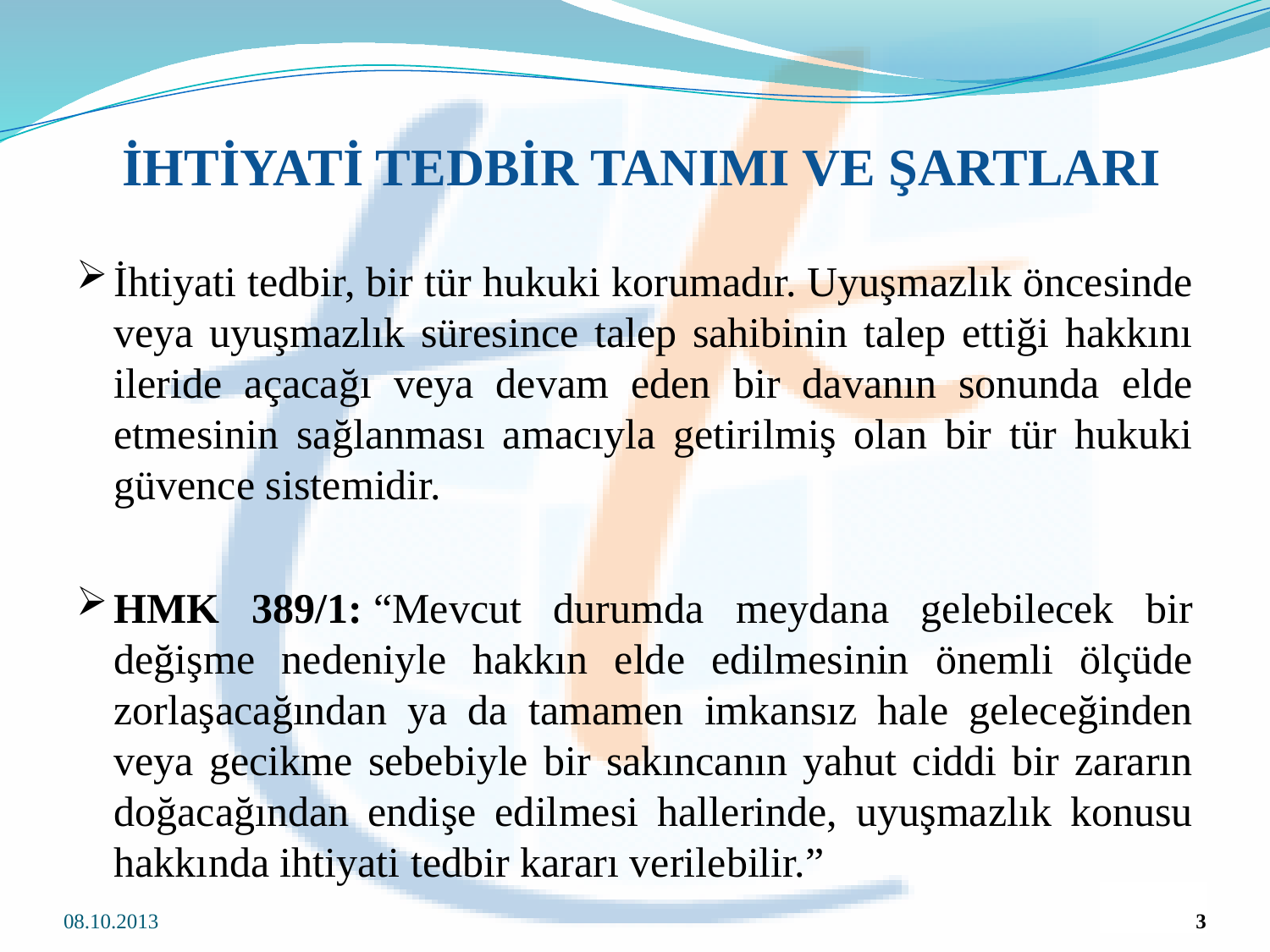

# İHTİYATİ TEDBİR TANIMI VE ŞARTLARI
İhtiyati tedbir, bir tür hukuki korumadır. Uyuşmazlık öncesinde veya uyuşmazlık süresince talep sahibinin talep ettiği hakkını ileride açacağı veya devam eden bir davanın sonunda elde etmesinin sağlanması amacıyla getirilmiş olan bir tür hukuki güvence sistemidir.

HMK 389/1: “Mevcut durumda meydana gelebilecek bir değişme nedeniyle hakkın elde edilmesinin önemli ölçüde zorlaşacağından ya da tamamen imkansız hale geleceğinden veya gecikme sebebiyle bir sakıncanın yahut ciddi bir zararın doğacağından endişe edilmesi hallerinde, uyuşmazlık konusu hakkında ihtiyati tedbir kararı verilebilir.”

08.10.2013
3